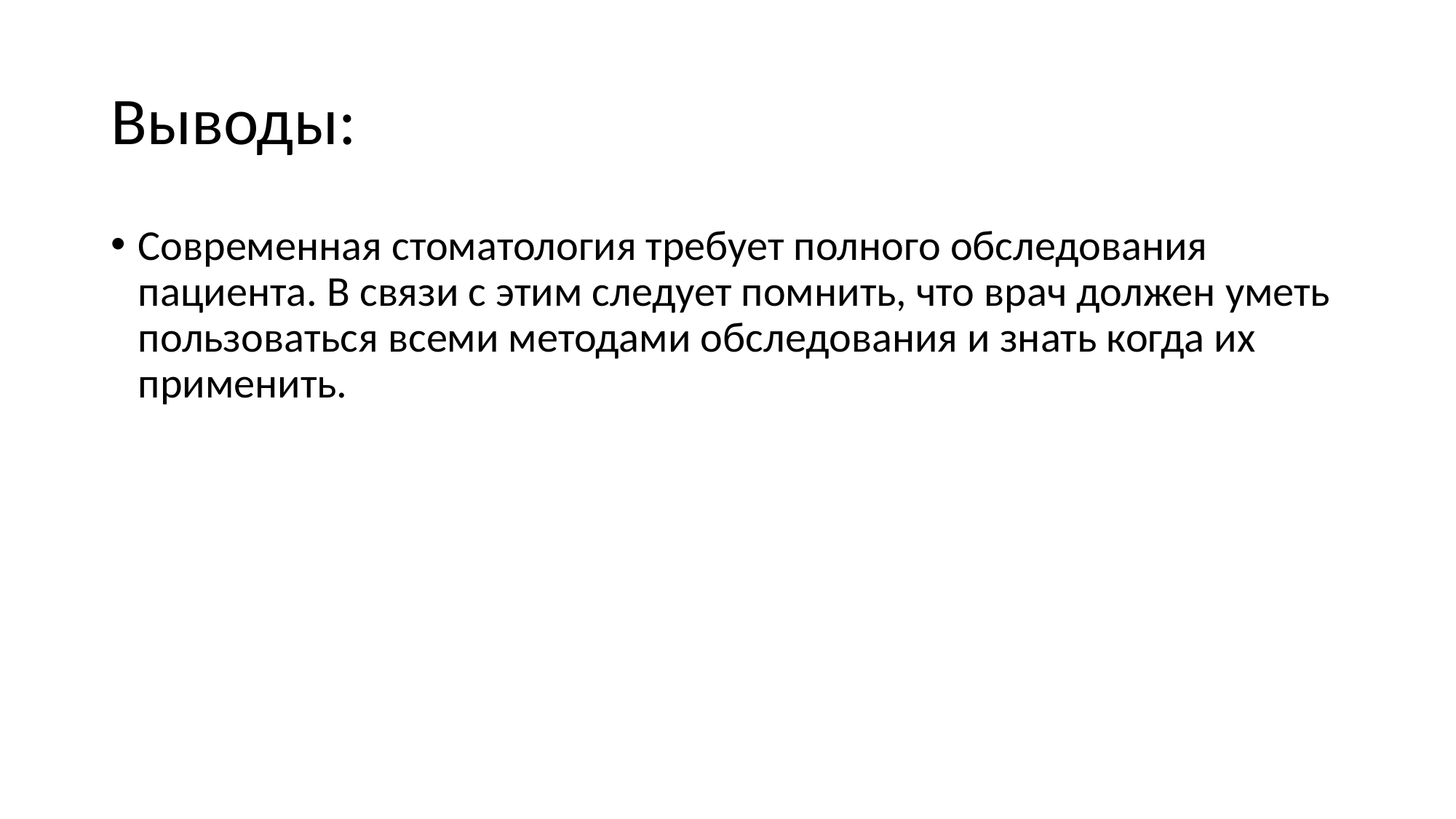

# Выводы:
Современная стоматология требует полного обследования пациента. В связи с этим следует помнить, что врач должен уметь пользоваться всеми методами обследования и знать когда их применить.